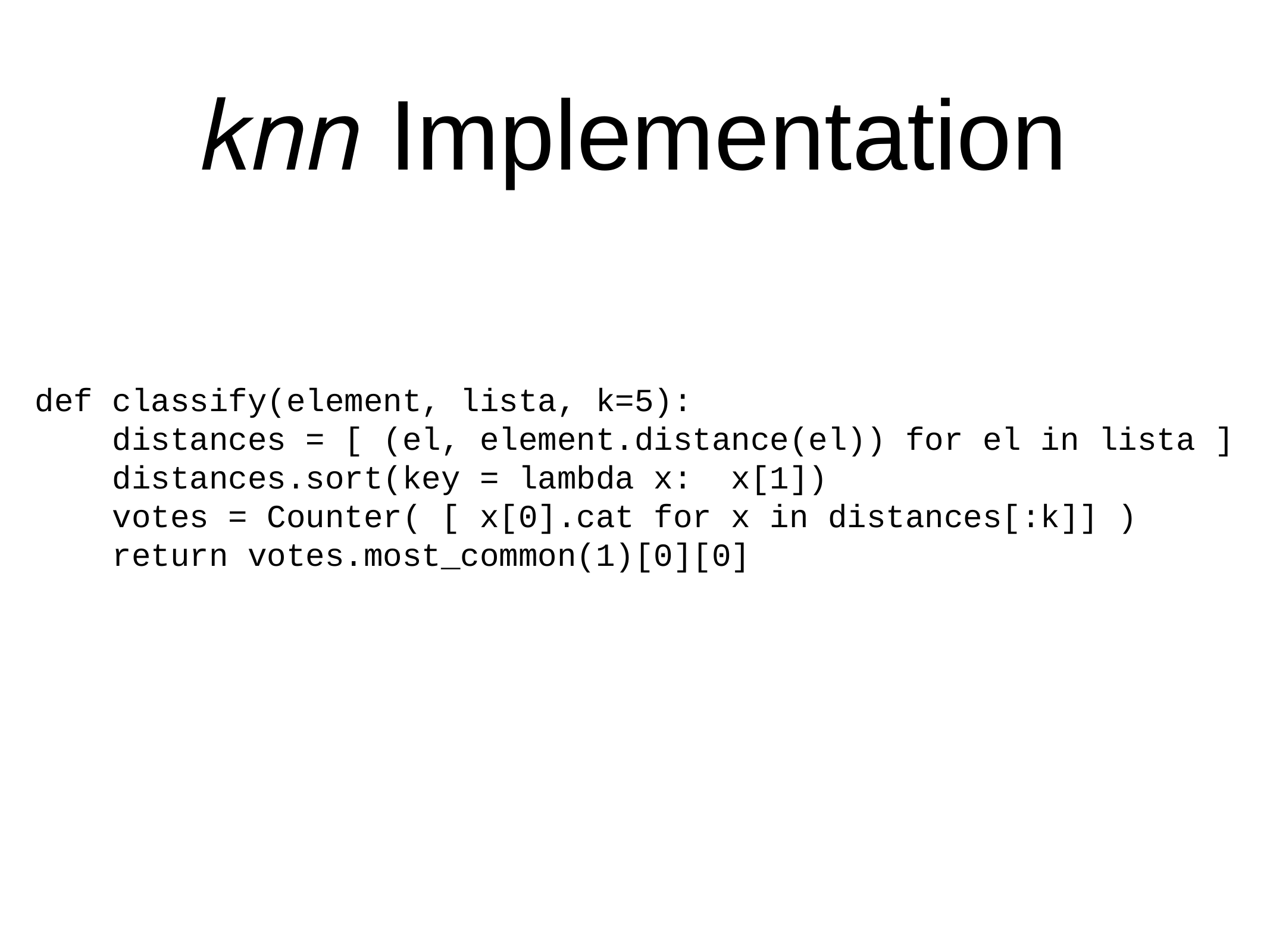

# knn Implementation
def classify(element, lista, k=5):
    distances = [ (el, element.distance(el)) for el in lista ]
    distances.sort(key = lambda x:  x[1])
    votes = Counter( [ x[0].cat for x in distances[:k]] )
    return votes.most_common(1)[0][0]